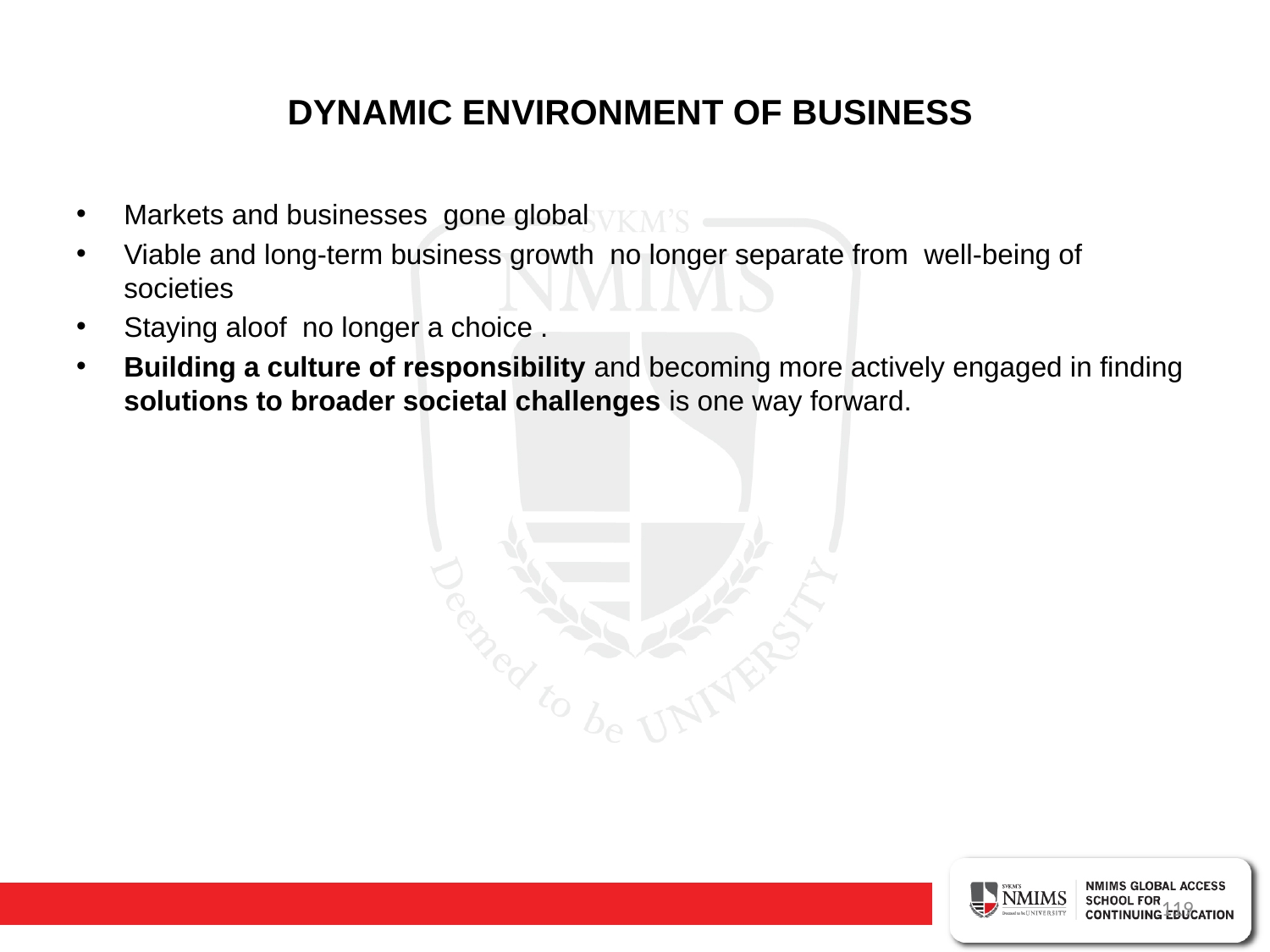

# DYNAMIC ENVIRONMENT OF BUSINESS
Markets and businesses  gone global
Viable and long-term business growth  no longer separate from  well-being of societies
Staying aloof  no longer a choice .
Building a culture of responsibility and becoming more actively engaged in finding solutions to broader societal challenges is one way forward.
119